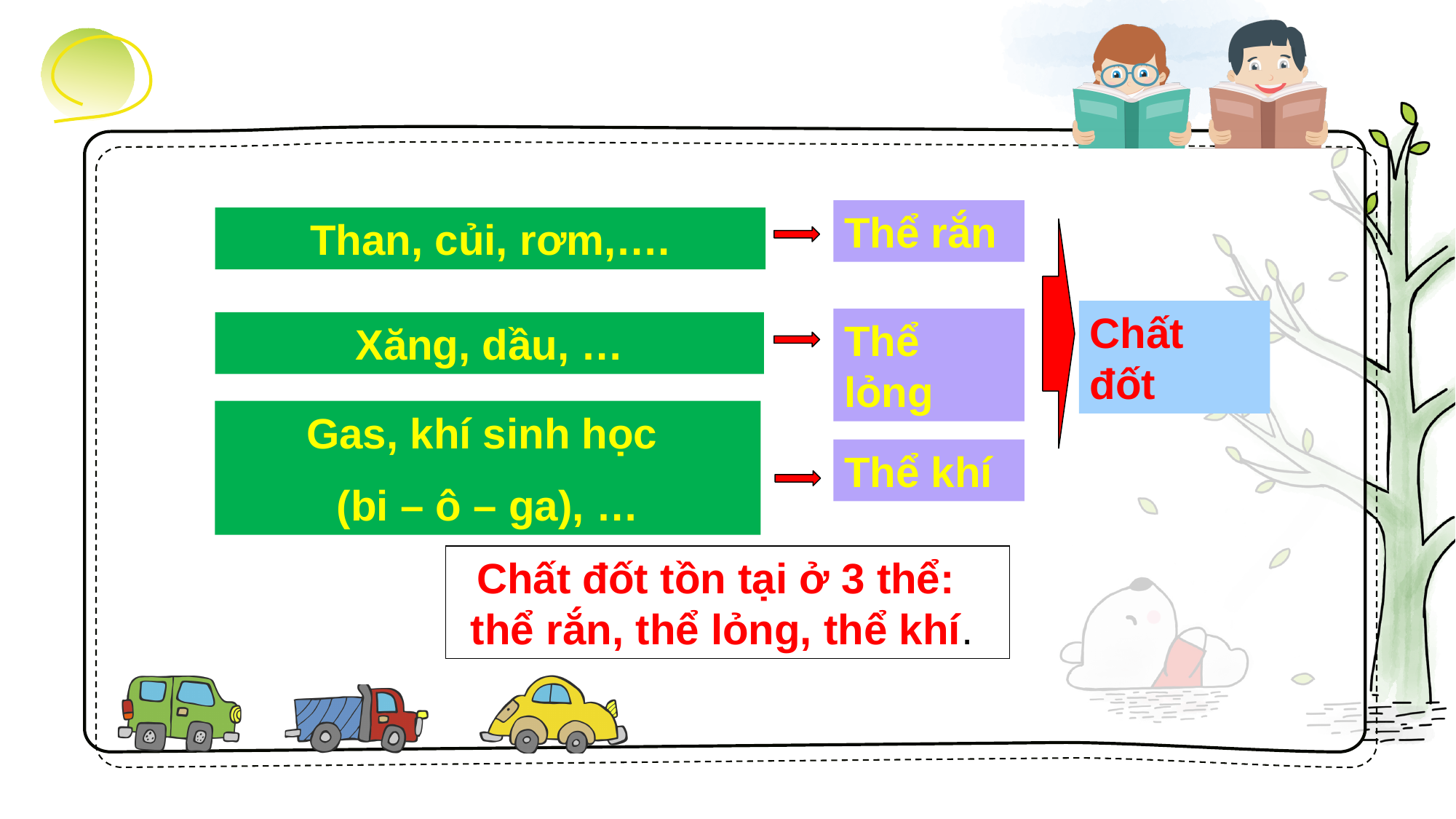

Thể rắn
Than, củi, rơm,….

Chất đốt
Thể lỏng
Xăng, dầu, …

Gas, khí sinh học
(bi – ô – ga), …
Thể khí

Chất đốt tồn tại ở 3 thể:
thể rắn, thể lỏng, thể khí.